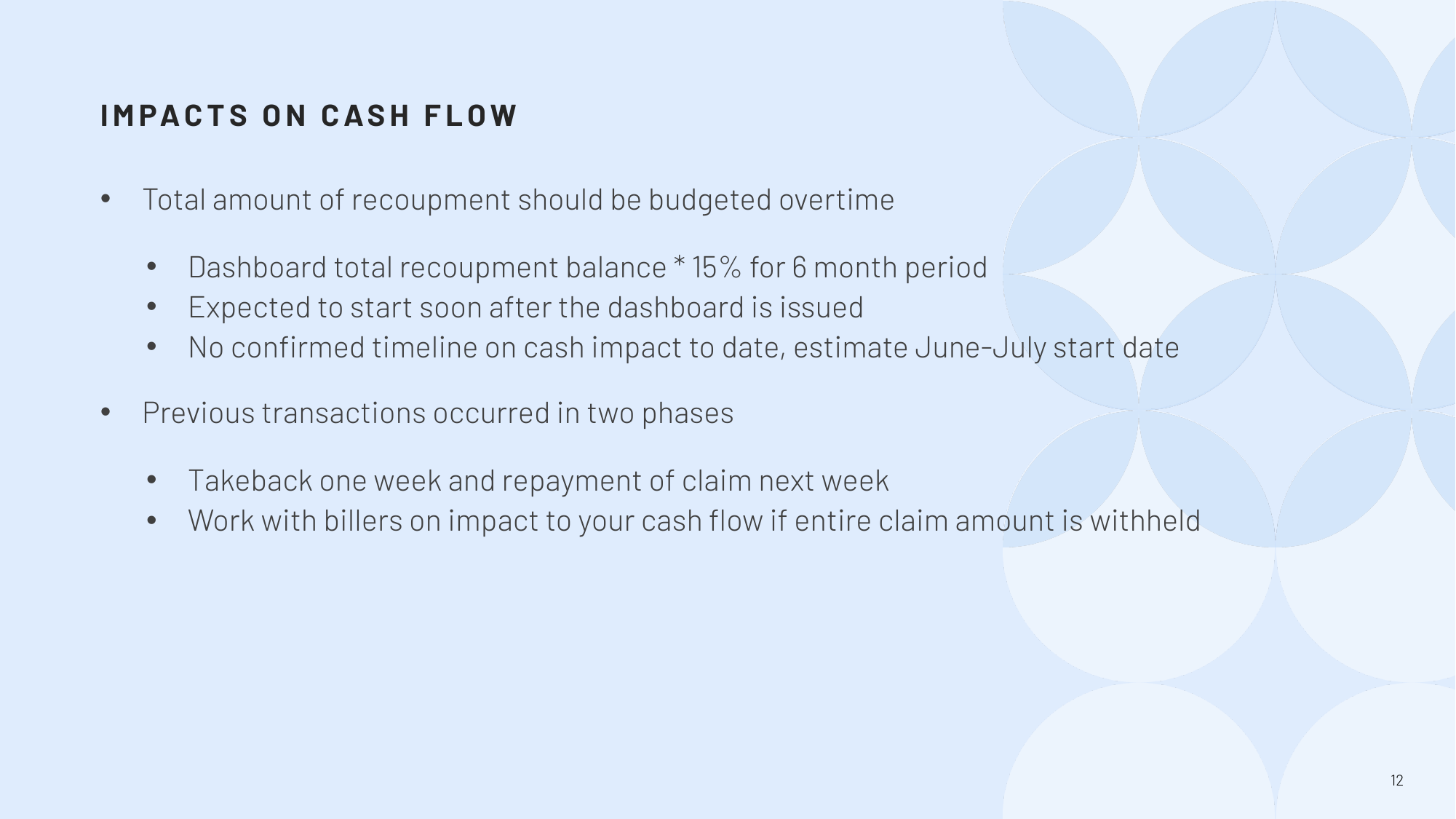

# IMPacts on cash flow
Total amount of recoupment should be budgeted overtime
Dashboard total recoupment balance * 15% for 6 month period
Expected to start soon after the dashboard is issued
No confirmed timeline on cash impact to date, estimate June-July start date
Previous transactions occurred in two phases
Takeback one week and repayment of claim next week
Work with billers on impact to your cash flow if entire claim amount is withheld
12